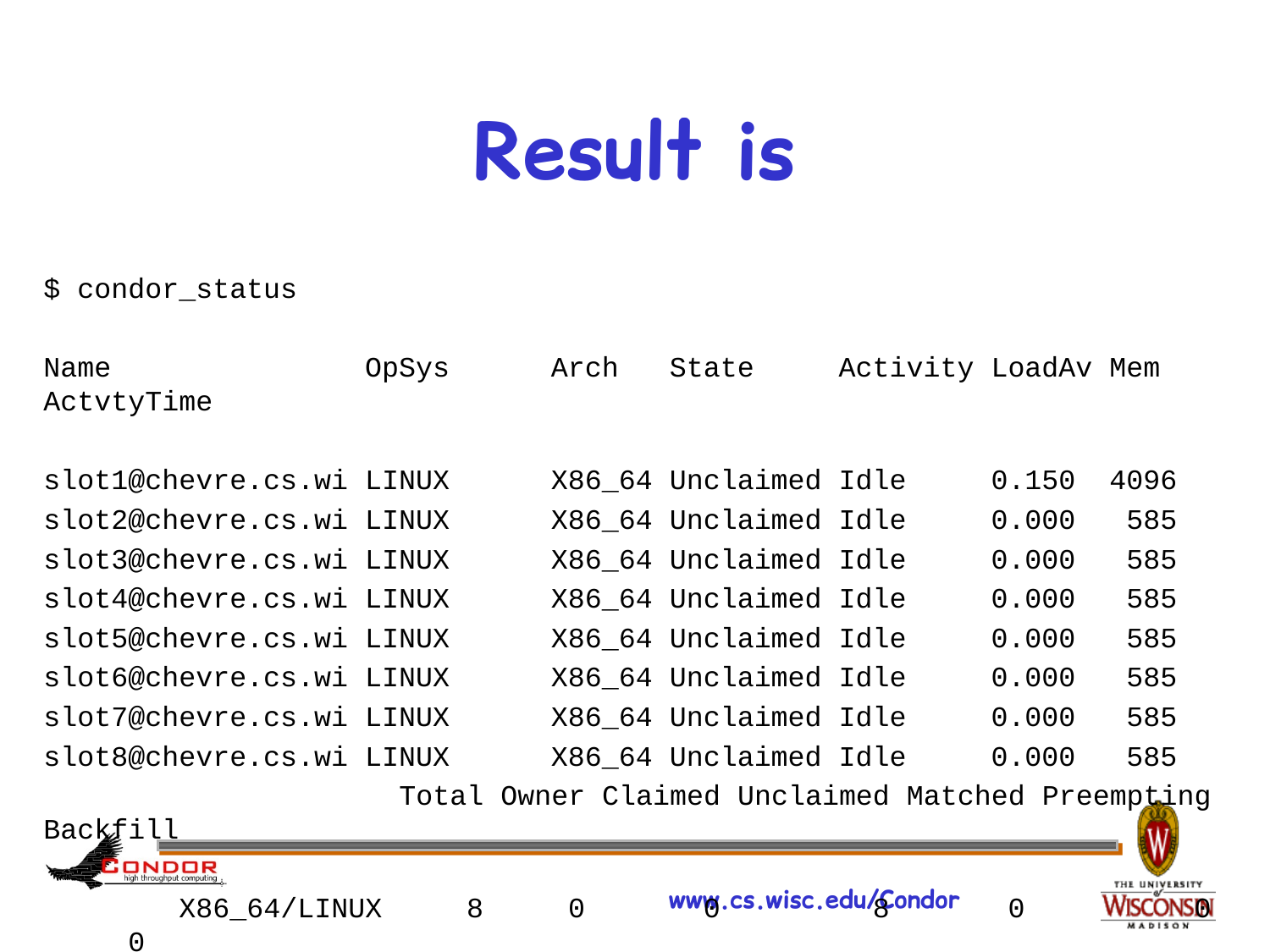

# Result is
$ condor_status

Name               OpSys      Arch   State     Activity LoadAv Mem   ActvtyTime

slot1@chevre.cs.wi LINUX      X86_64 Unclaimed Idle     0.150  4096
slot2@chevre.cs.wi LINUX      X86_64 Unclaimed Idle     0.000   585
slot3@chevre.cs.wi LINUX      X86_64 Unclaimed Idle     0.000   585
slot4@chevre.cs.wi LINUX      X86_64 Unclaimed Idle     0.000   585
slot5@chevre.cs.wi LINUX      X86_64 Unclaimed Idle     0.000   585
slot6@chevre.cs.wi LINUX      X86_64 Unclaimed Idle     0.000   585
slot7@chevre.cs.wi LINUX      X86_64 Unclaimed Idle     0.000   585
slot8@chevre.cs.wi LINUX      X86_64 Unclaimed Idle     0.000   585
                     Total Owner Claimed Unclaimed Matched Preempting Backfill

        X86_64/LINUX     8     0       0         8       0          0        0

               Total     8     0       0         8       0          0        0